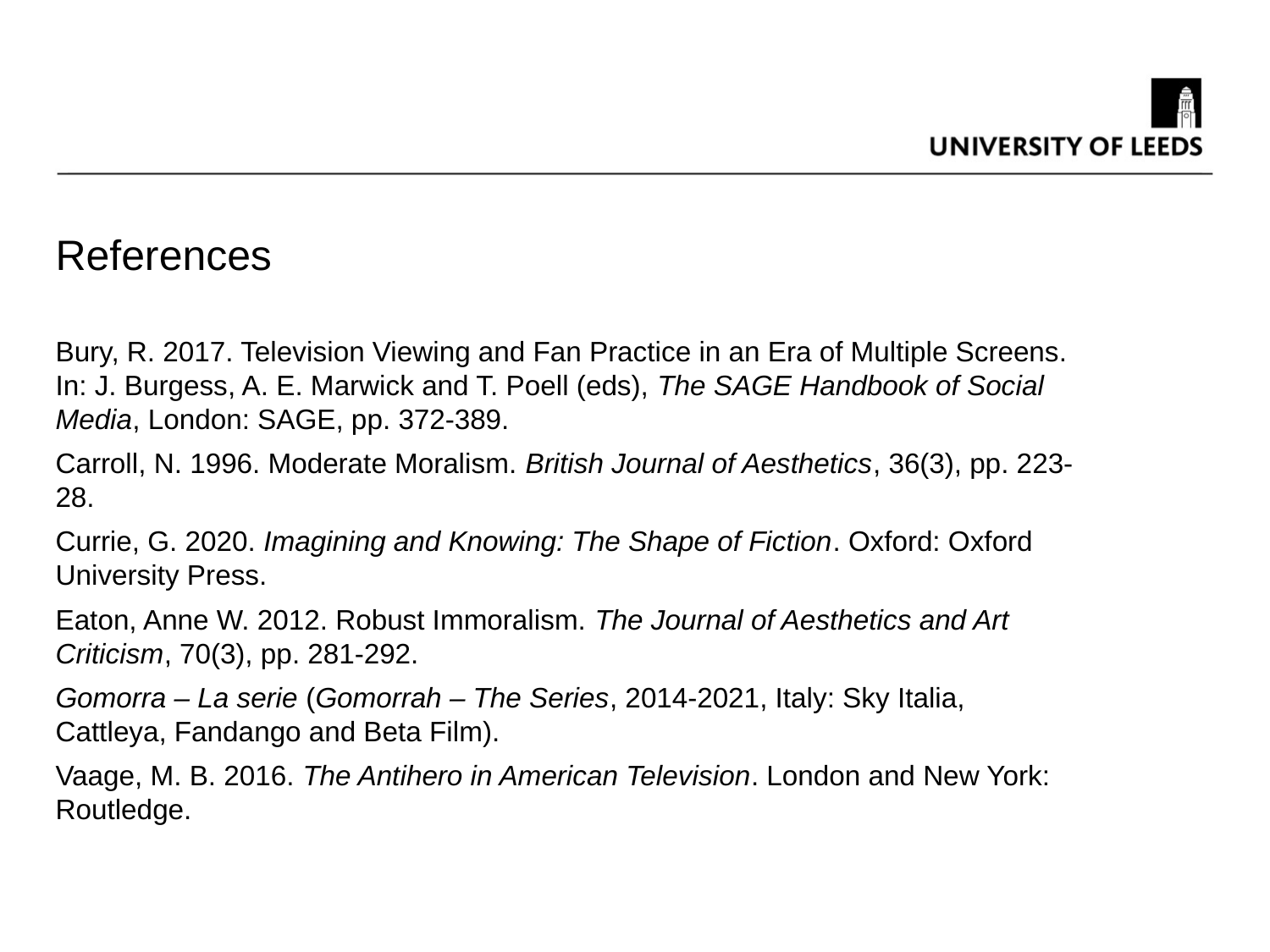

References

Bury, R. 2017. Television Viewing and Fan Practice in an Era of Multiple Screens. In: J. Burgess, A. E. Marwick and T. Poell (eds), The SAGE Handbook of Social Media, London: SAGE, pp. 372-389.
Carroll, N. 1996. Moderate Moralism. British Journal of Aesthetics, 36(3), pp. 223-28.
Currie, G. 2020. Imagining and Knowing: The Shape of Fiction. Oxford: Oxford University Press.
Eaton, Anne W. 2012. Robust Immoralism. The Journal of Aesthetics and Art Criticism, 70(3), pp. 281-292.
Gomorra – La serie (Gomorrah – The Series, 2014-2021, Italy: Sky Italia, Cattleya, Fandango and Beta Film).
Vaage, M. B. 2016. The Antihero in American Television. London and New York: Routledge.